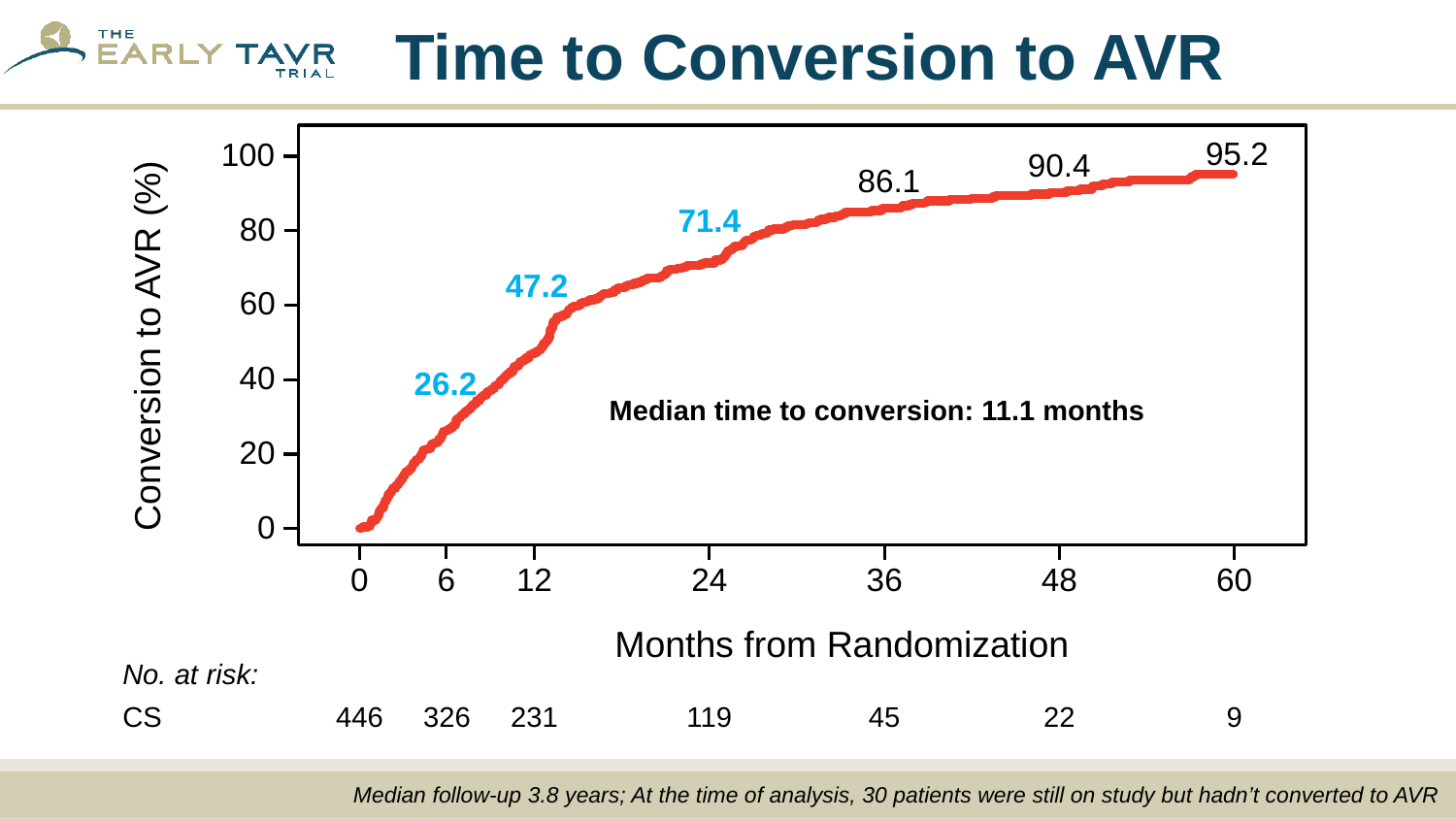

# Time to Conversion to AVR

100
95.2
90.4
86.1
71.4
47.2
26.2

80
60
Conversion to AVR (%)
40
Median time to conversion: 11.1 months
20
0
6
0
12
24
36
48
60
Months from Randomization
No. at risk:
CS
446
231
119
45
22
9
326
Median follow-up 3.8 years; At the time of analysis, 30 patients were still on study but hadn’t converted to AVR